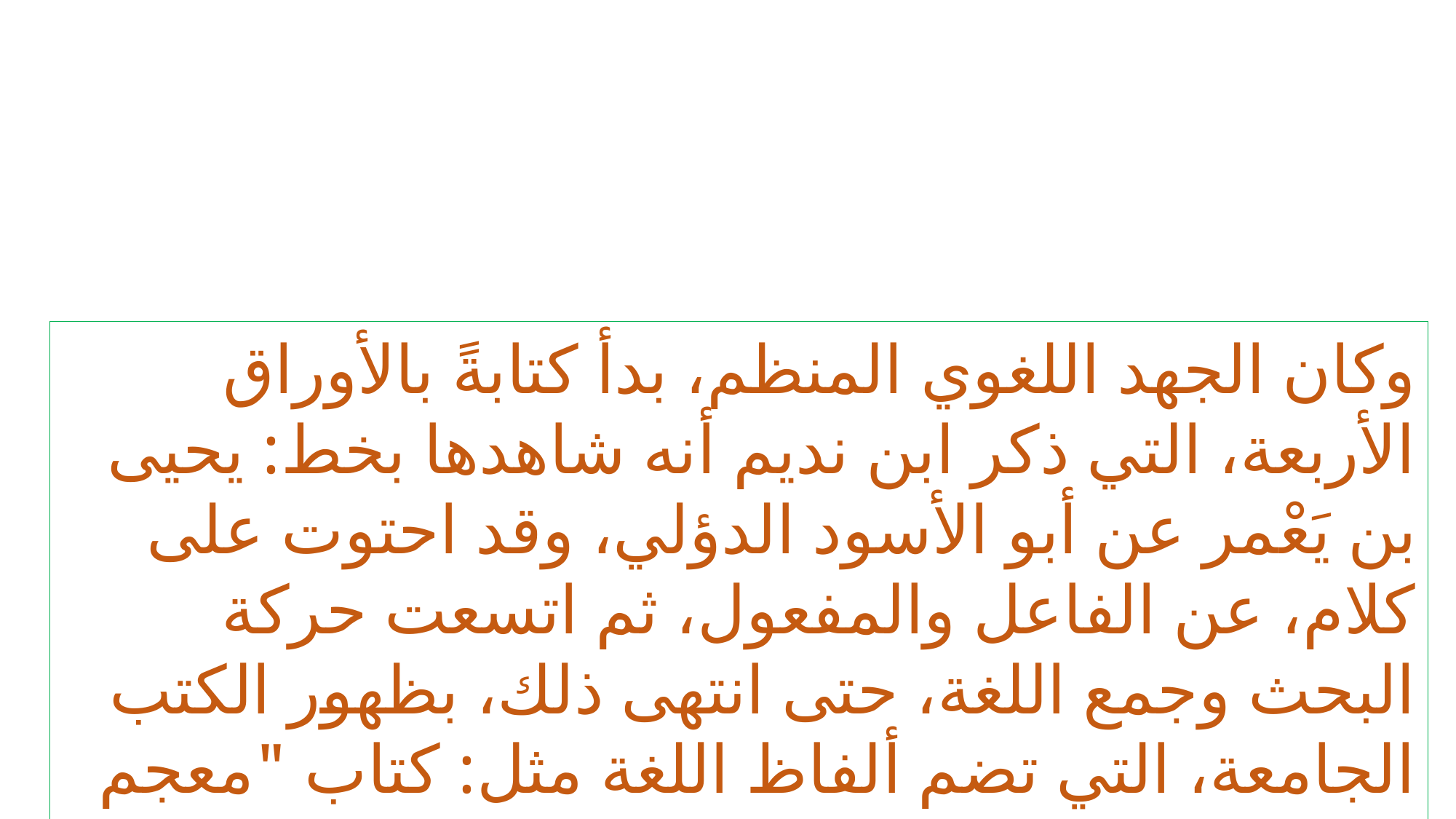

وكان الجهد اللغوي المنظم، بدأ كتابةً بالأوراق الأربعة، التي ذكر ابن نديم أنه شاهدها بخط: يحيى بن يَعْمر عن أبو الأسود الدؤلي، وقد احتوت على كلام، عن الفاعل والمفعول، ثم اتسعت حركة البحث وجمع اللغة، حتى انتهى ذلك، بظهور الكتب الجامعة، التي تضم ألفاظ اللغة مثل: كتاب "معجم العين للخليل الفراهيدي"، و"كتاب سيبويه" وغيره من النحويين.